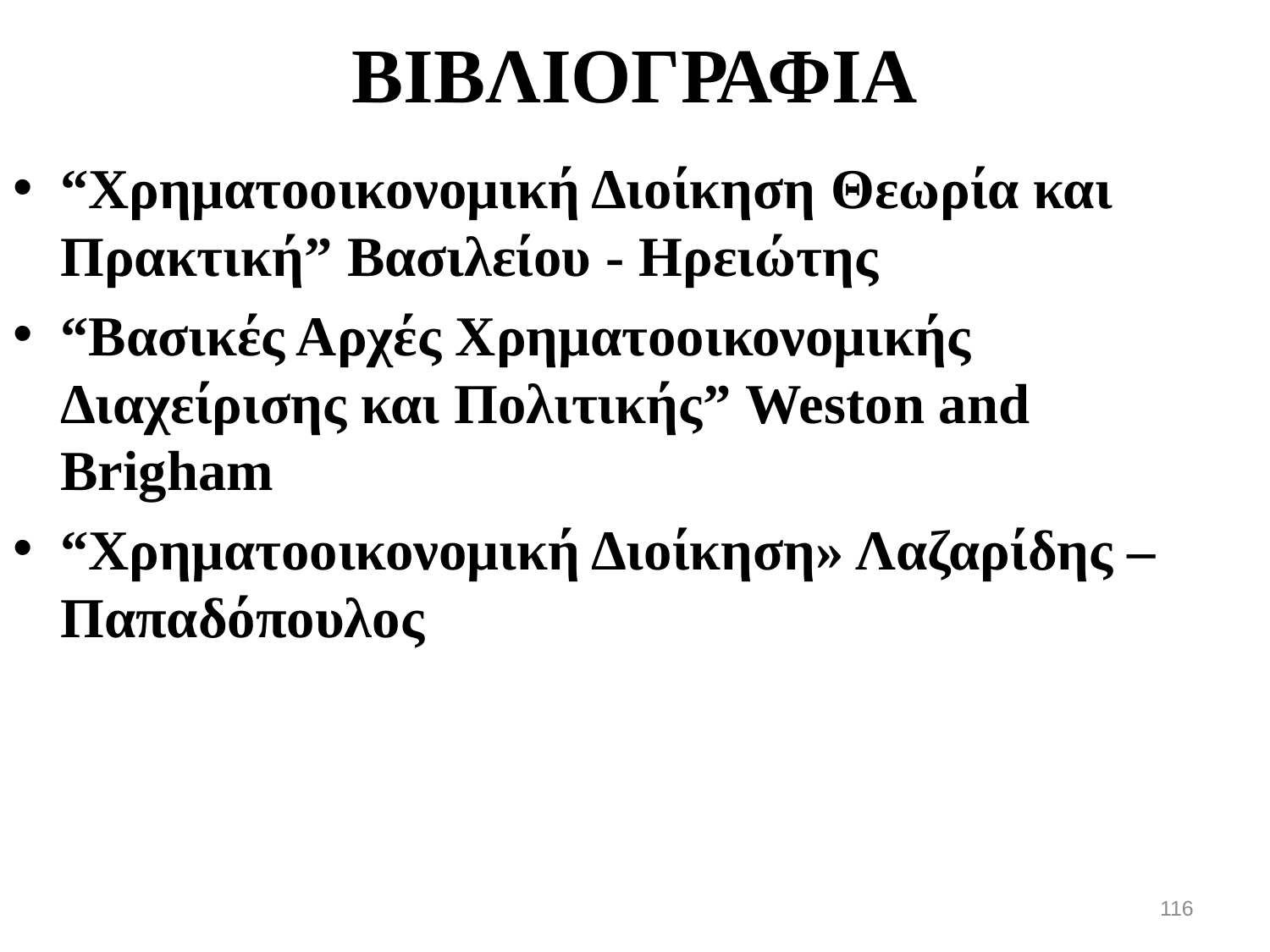

# ΒΙΒΛΙΟΓΡΑΦΙΑ
“Χρηματοοικονομική Διοίκηση Θεωρία και Πρακτική” Βασιλείου - Ηρειώτης
“Βασικές Αρχές Χρηματοοικονομικής Διαχείρισης και Πολιτικής” Weston and Brigham
“Χρηματοοικονομική Διοίκηση» Λαζαρίδης – Παπαδόπουλος
116